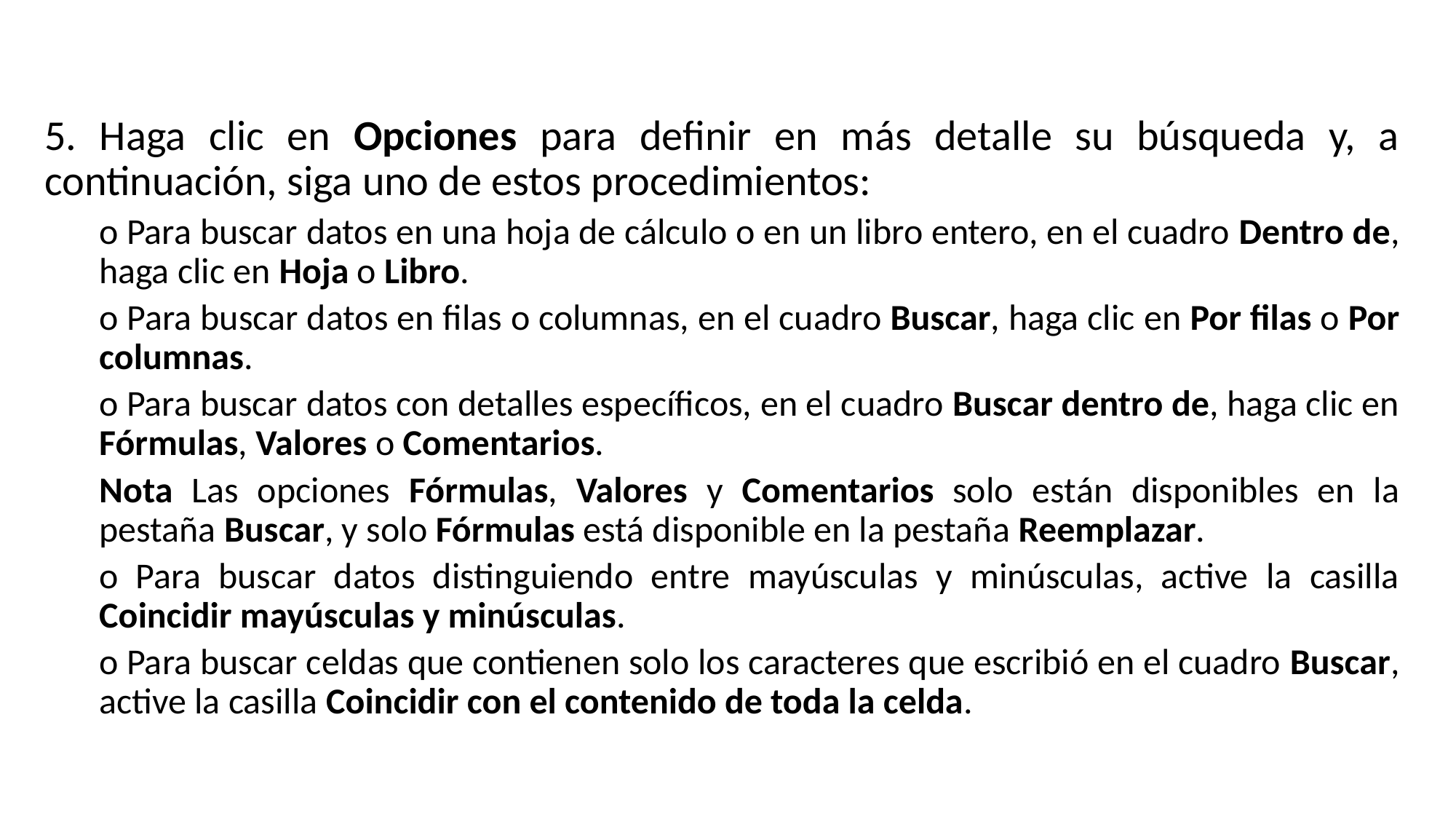

5. Haga clic en Opciones para definir en más detalle su búsqueda y, a continuación, siga uno de estos procedimientos:
o Para buscar datos en una hoja de cálculo o en un libro entero, en el cuadro Dentro de, haga clic en Hoja o Libro.
o Para buscar datos en filas o columnas, en el cuadro Buscar, haga clic en Por filas o Por columnas.
o Para buscar datos con detalles específicos, en el cuadro Buscar dentro de, haga clic en Fórmulas, Valores o Comentarios.
Nota Las opciones Fórmulas, Valores y Comentarios solo están disponibles en la pestaña Buscar, y solo Fórmulas está disponible en la pestaña Reemplazar.
o Para buscar datos distinguiendo entre mayúsculas y minúsculas, active la casilla Coincidir mayúsculas y minúsculas.
o Para buscar celdas que contienen solo los caracteres que escribió en el cuadro Buscar, active la casilla Coincidir con el contenido de toda la celda.